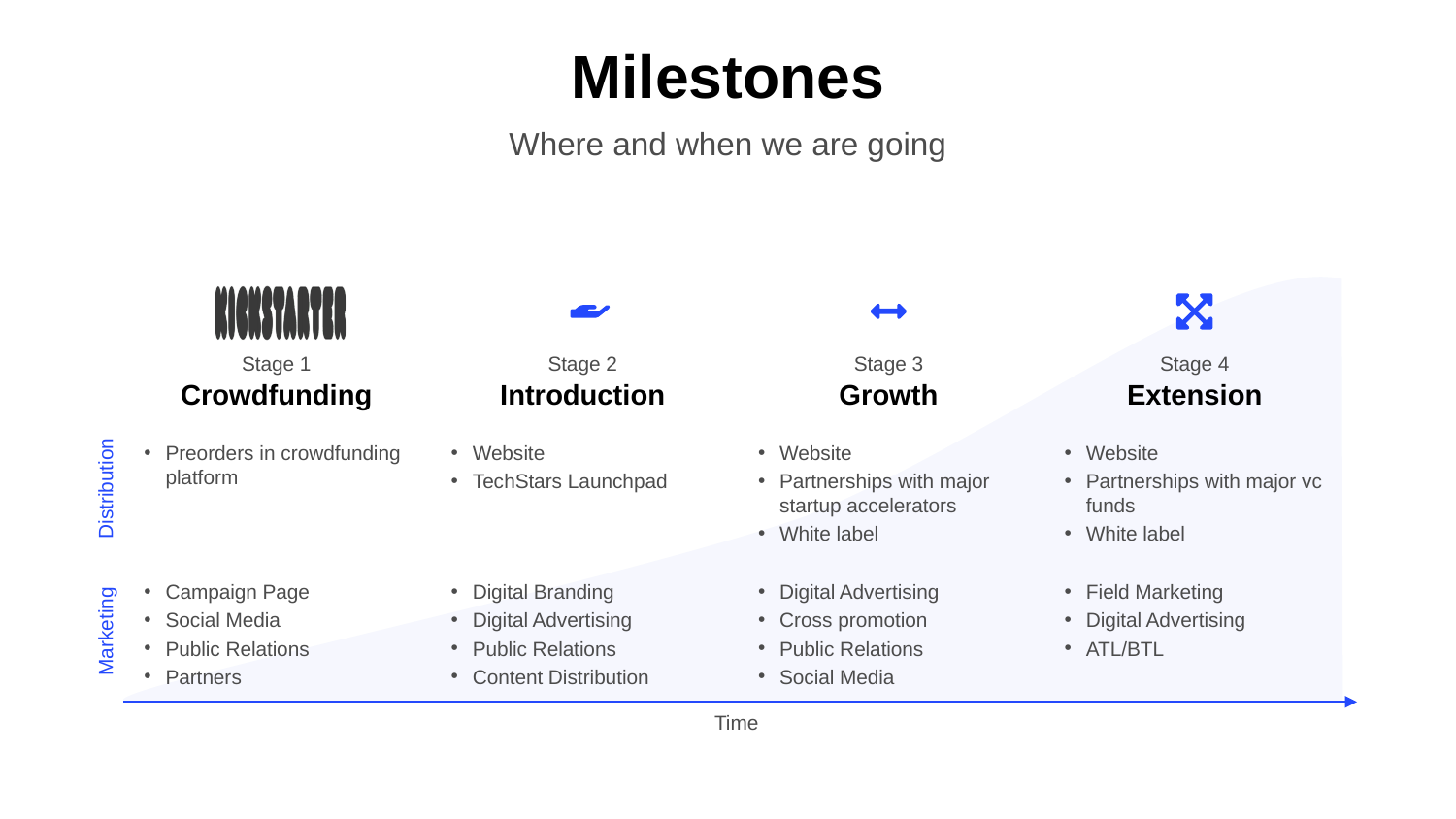

# Milestones
Where and when we are going

Stage 1
Stage 2
Stage 3
Stage 4
Crowdfunding
Introduction
Growth
Extension
Preorders in crowdfunding platform
Website
TechStars Launchpad
Website
Partnerships with major startup accelerators
White label
Website
Partnerships with major vc funds
White label
Distribution
Campaign Page
Social Media
Public Relations
Partners

Digital Branding
Digital Advertising
Public Relations
Content Distribution
Digital Advertising
Cross promotion
Public Relations
Social Media
Field Marketing
Digital Advertising
ATL/BTL
Marketing
Time